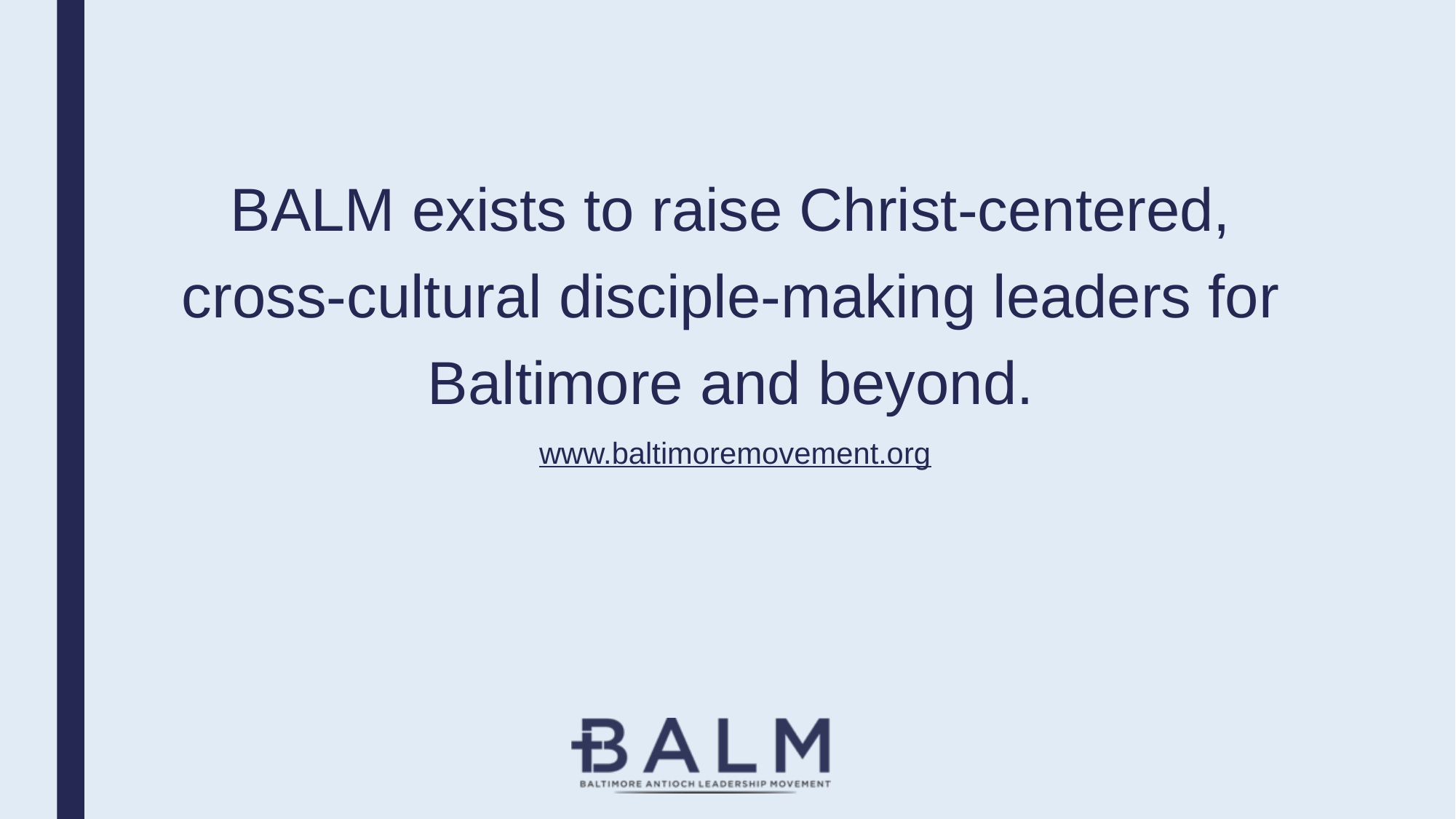

BALM exists to raise Christ-centered,
cross-cultural disciple-making leaders for
Baltimore and beyond.
www.baltimoremovement.org